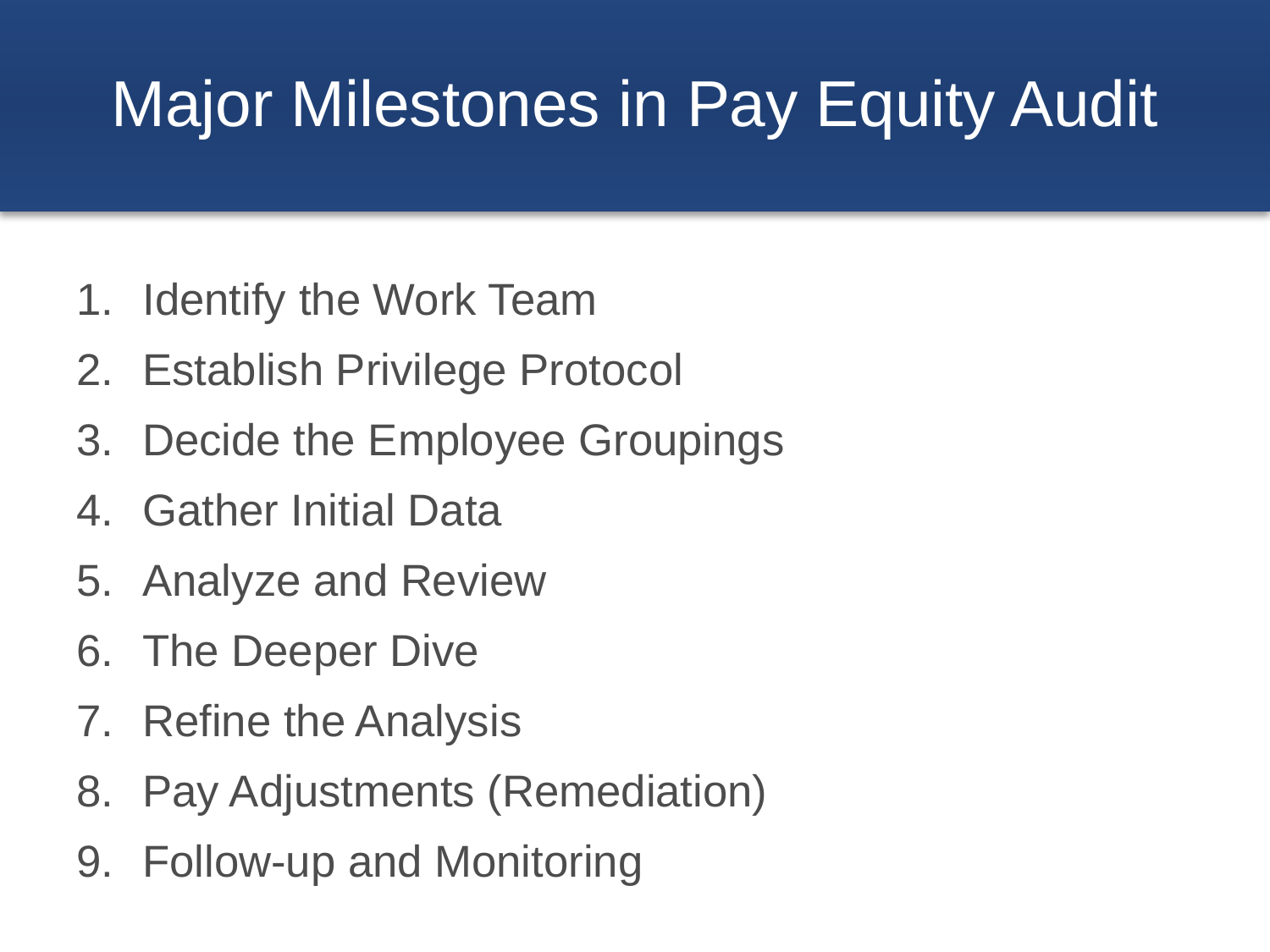

# Major Milestones in Pay Equity Audit
Identify the Work Team
Establish Privilege Protocol
Decide the Employee Groupings
Gather Initial Data
Analyze and Review
The Deeper Dive
Refine the Analysis
Pay Adjustments (Remediation)
Follow-up and Monitoring